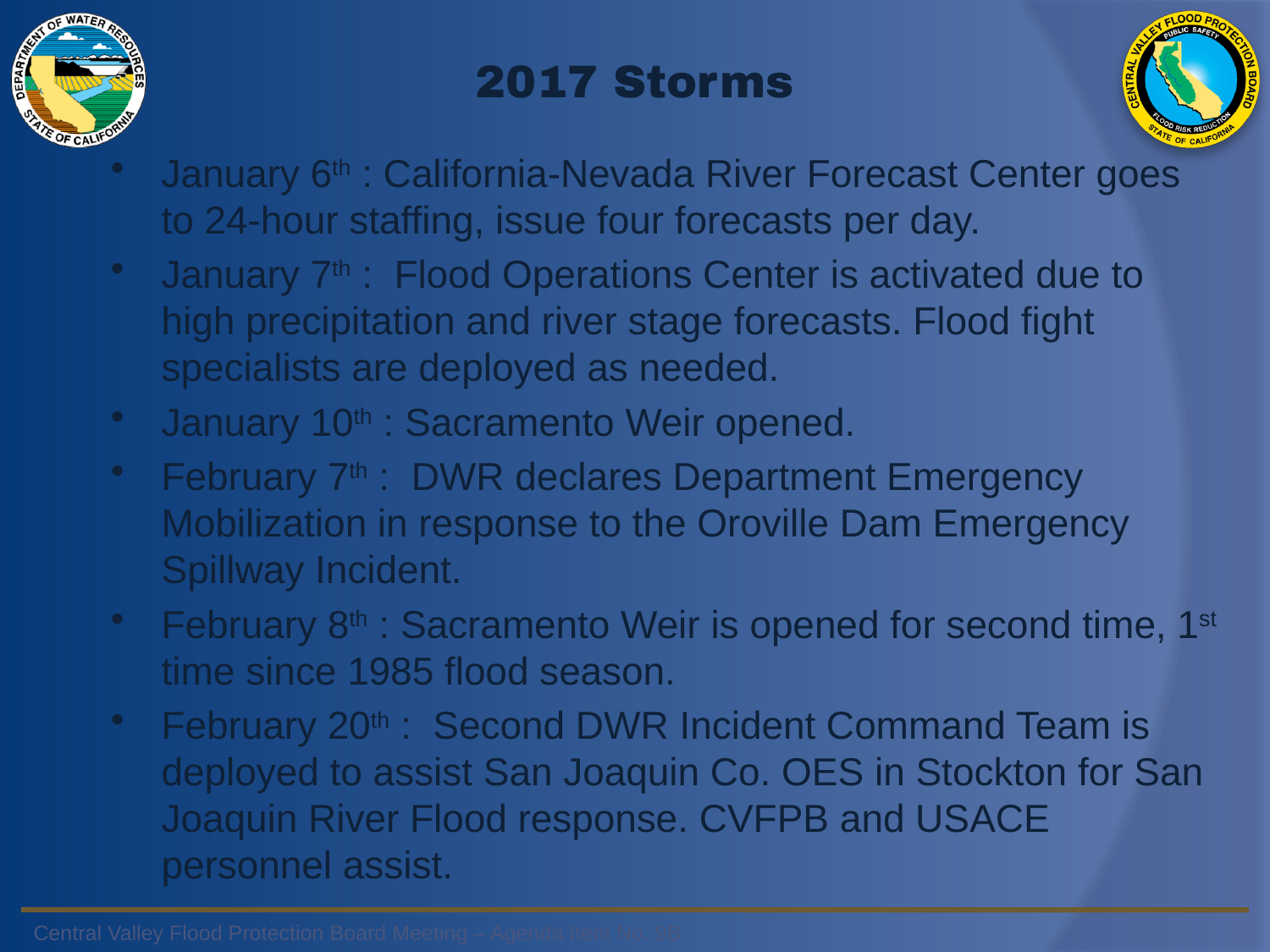

# 2017 Storms
January 6th : California-Nevada River Forecast Center goes to 24-hour staffing, issue four forecasts per day.
January 7th :  Flood Operations Center is activated due to high precipitation and river stage forecasts. Flood fight specialists are deployed as needed.
January 10th : Sacramento Weir opened.
February 7th :  DWR declares Department Emergency Mobilization in response to the Oroville Dam Emergency Spillway Incident.
February 8th : Sacramento Weir is opened for second time, 1st time since 1985 flood season.
February 20th :  Second DWR Incident Command Team is deployed to assist San Joaquin Co. OES in Stockton for San Joaquin River Flood response. CVFPB and USACE personnel assist.